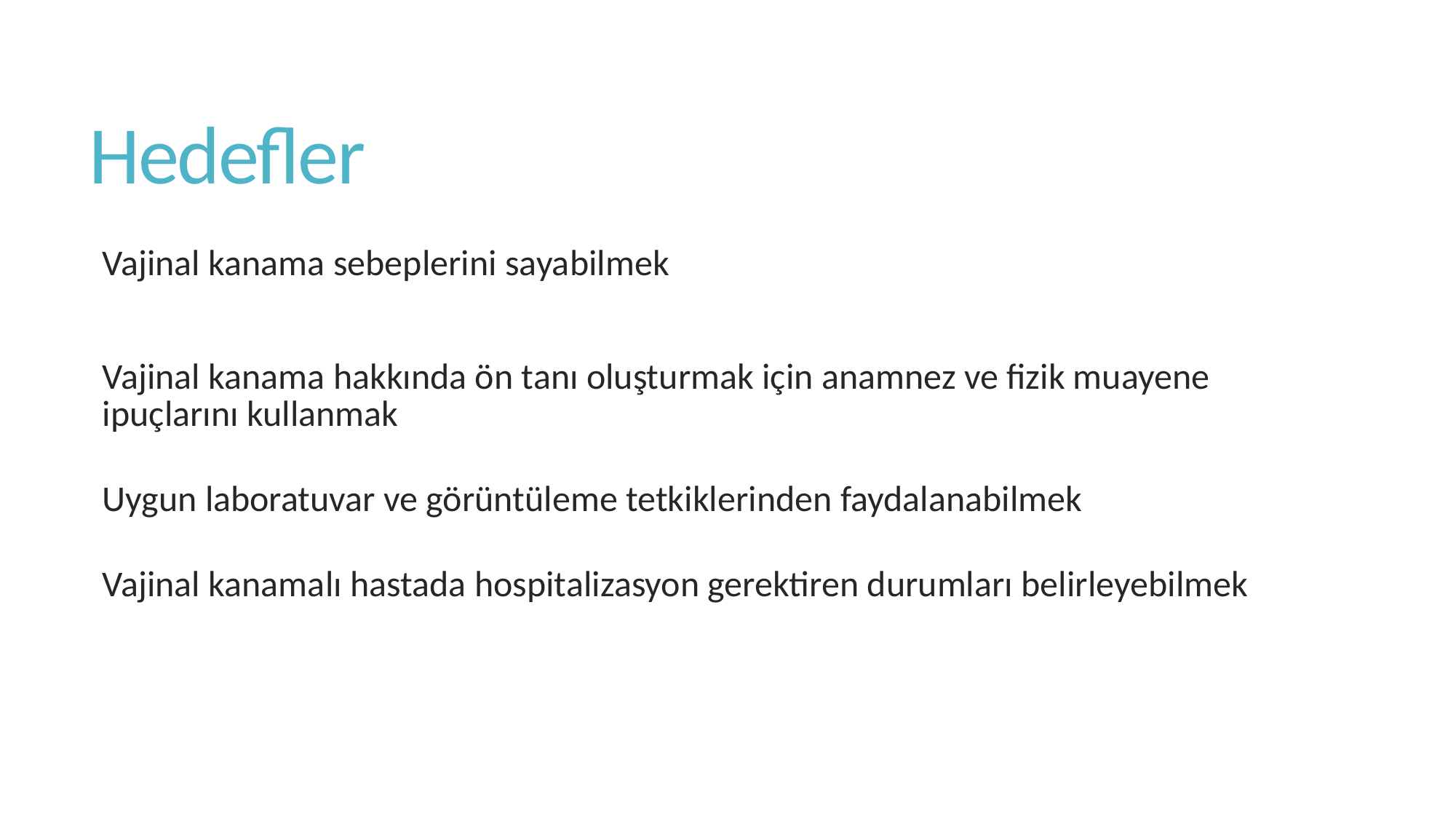

# Hedefler
Vajinal kanama sebeplerini sayabilmek

Vajinal kanama hakkında ön tanı oluşturmak için anamnez ve fizik muayene ipuçlarını kullanmak
Uygun laboratuvar ve görüntüleme tetkiklerinden faydalanabilmek
Vajinal kanamalı hastada hospitalizasyon gerektiren durumları belirleyebilmek